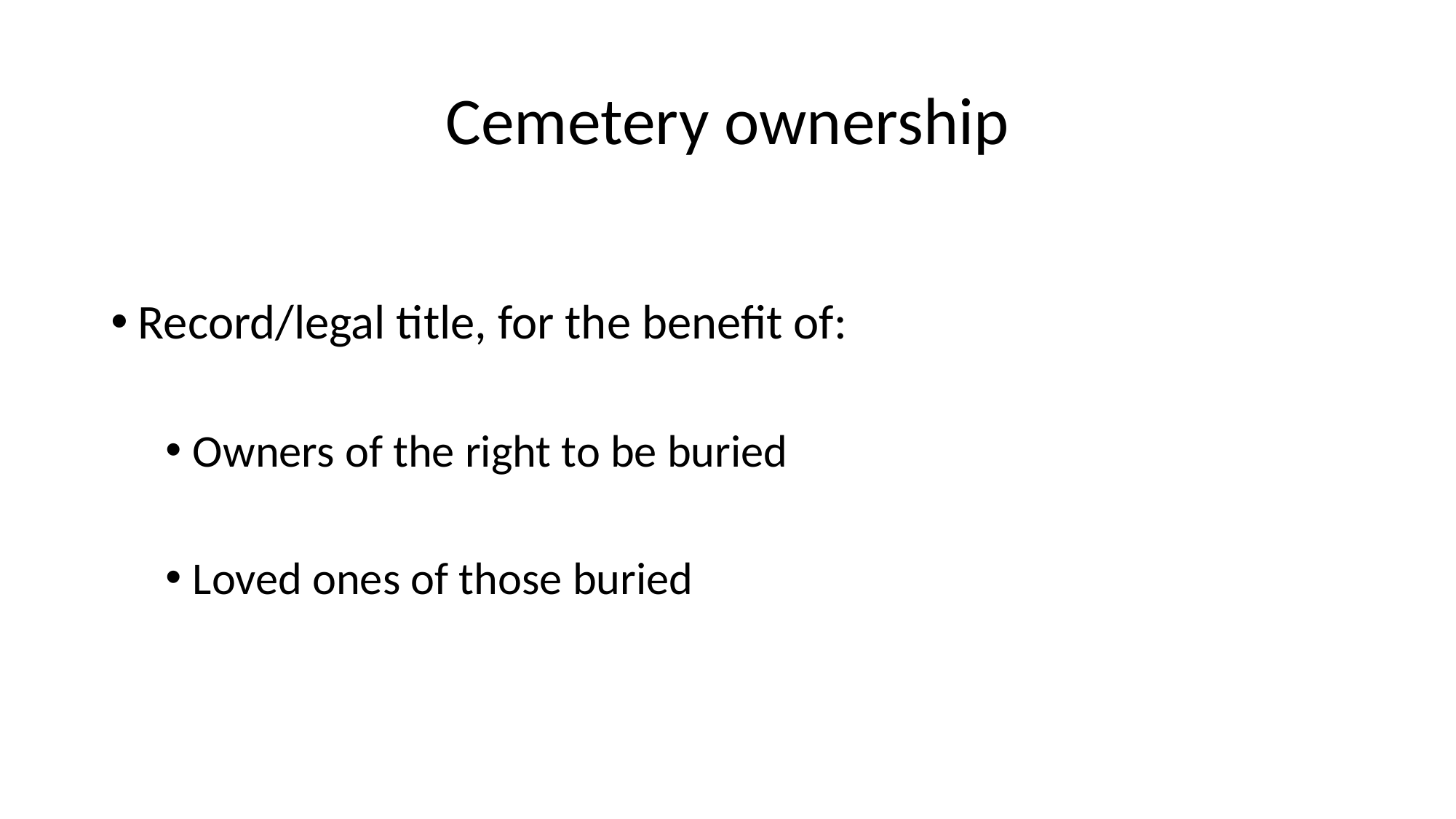

# Cemetery ownership

Record/legal title, for the benefit of:

Owners of the right to be buried

Loved ones of those buried